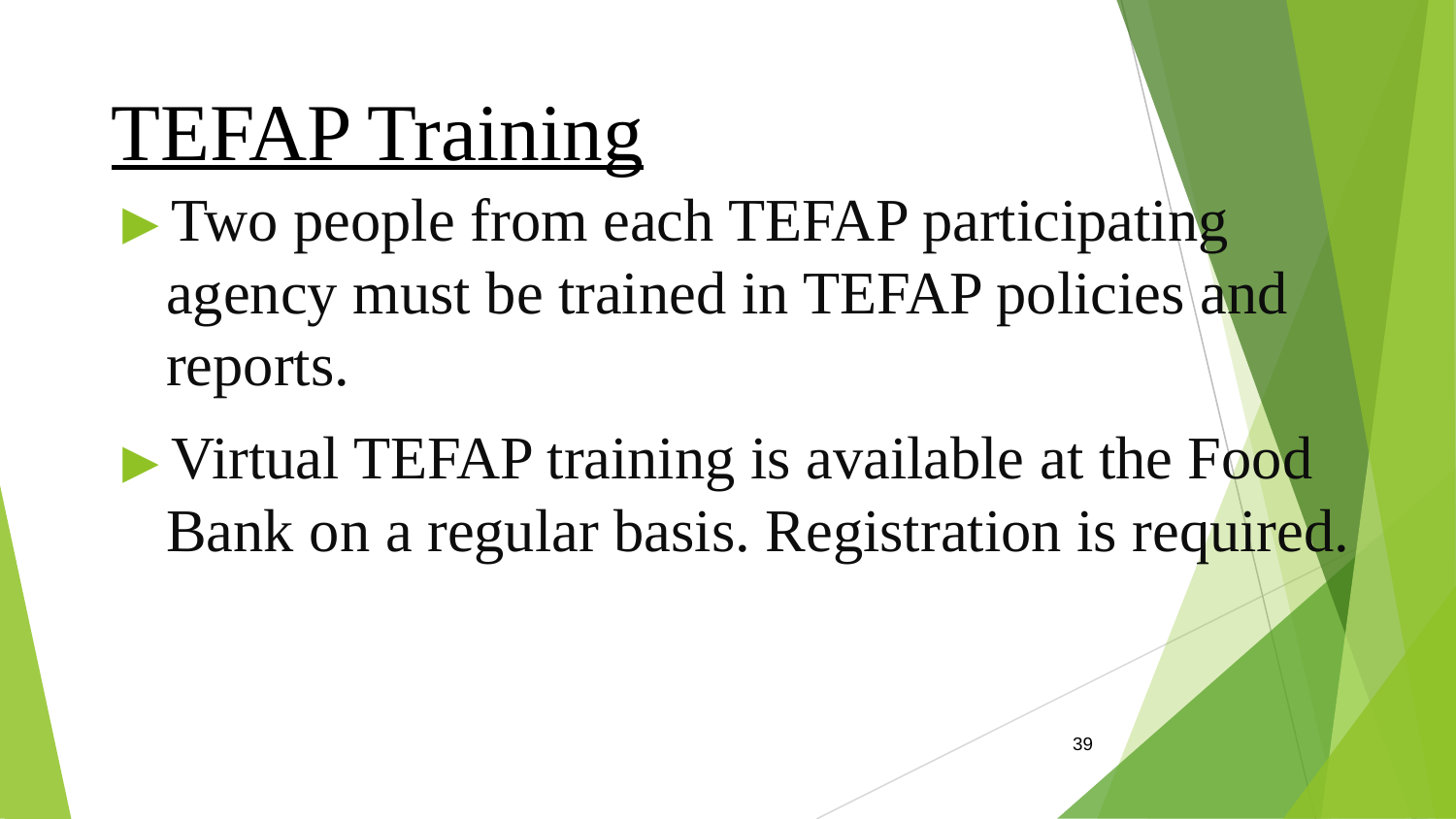

# TEFAP Training
Two people from each TEFAP participating agency must be trained in TEFAP policies and reports.
Virtual TEFAP training is available at the Food Bank on a regular basis. Registration is required.

39